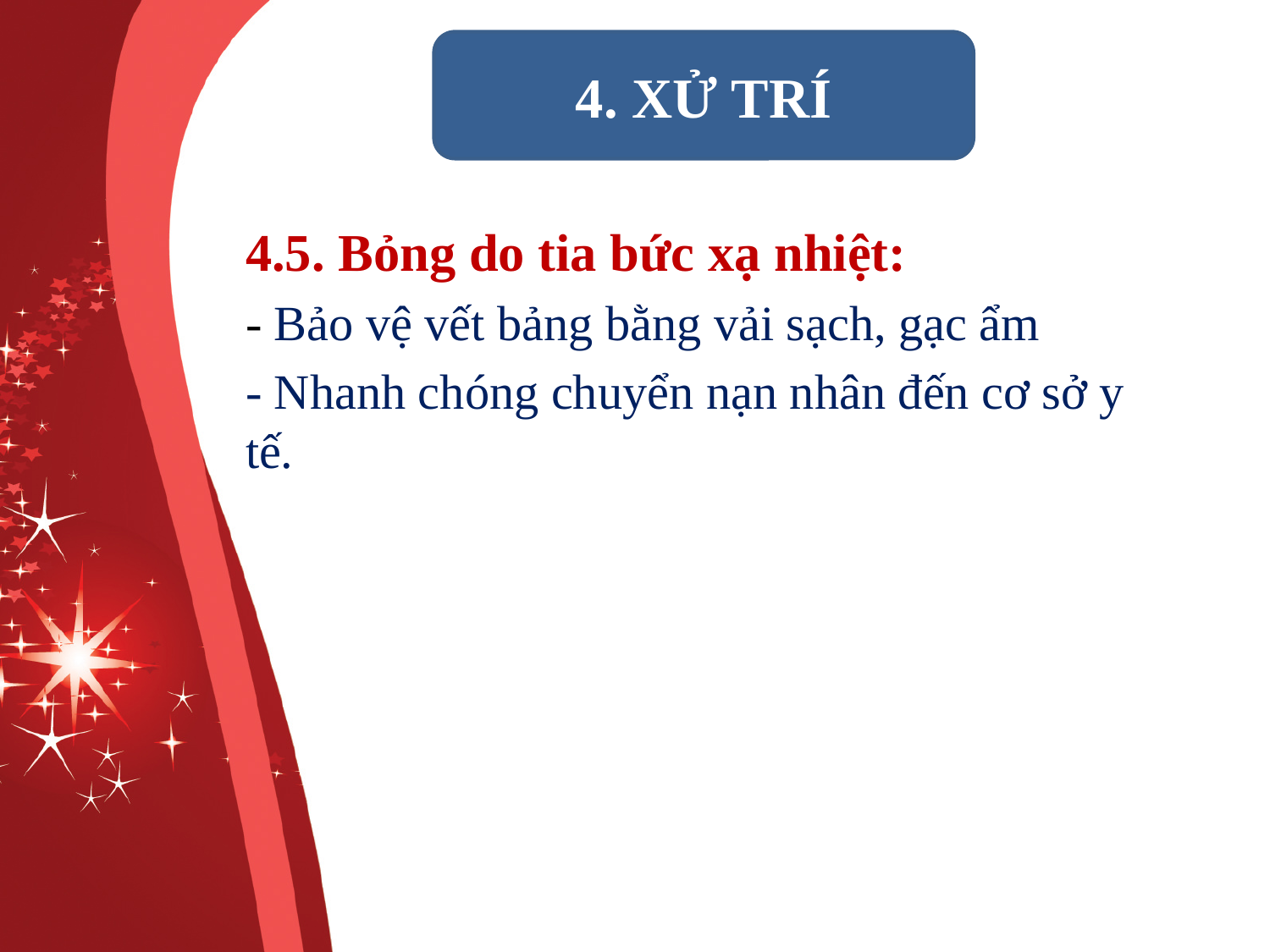

4. XỬ TRÍ
4.5. Bỏng do tia bức xạ nhiệt:
- Bảo vệ vết bảng bằng vải sạch, gạc ẩm
- Nhanh chóng chuyển nạn nhân đến cơ sở y tế.